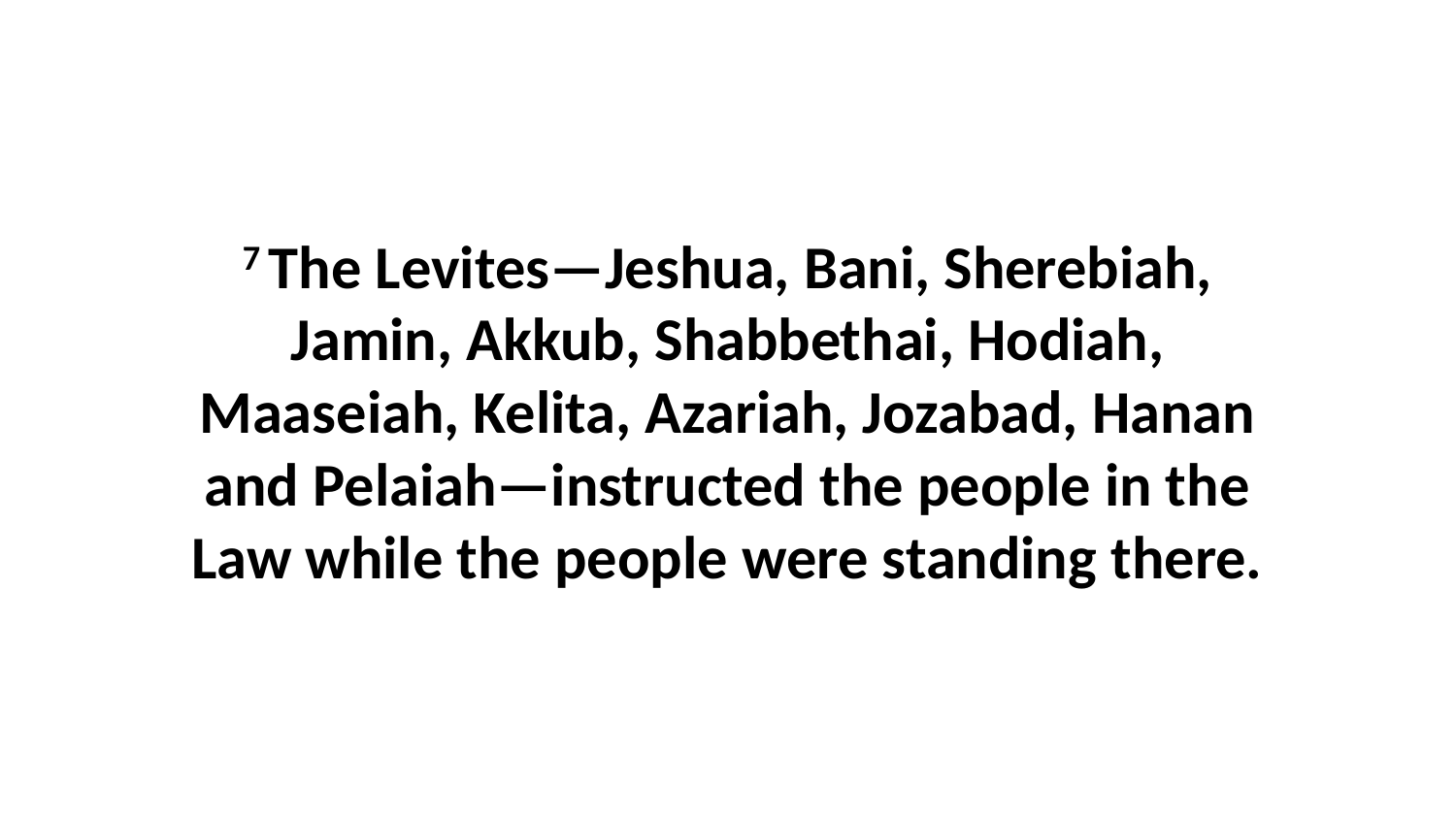

7 The Levites—Jeshua, Bani, Sherebiah, Jamin, Akkub, Shabbethai, Hodiah, Maaseiah, Kelita, Azariah, Jozabad, Hanan and Pelaiah—instructed the people in the Law while the people were standing there.